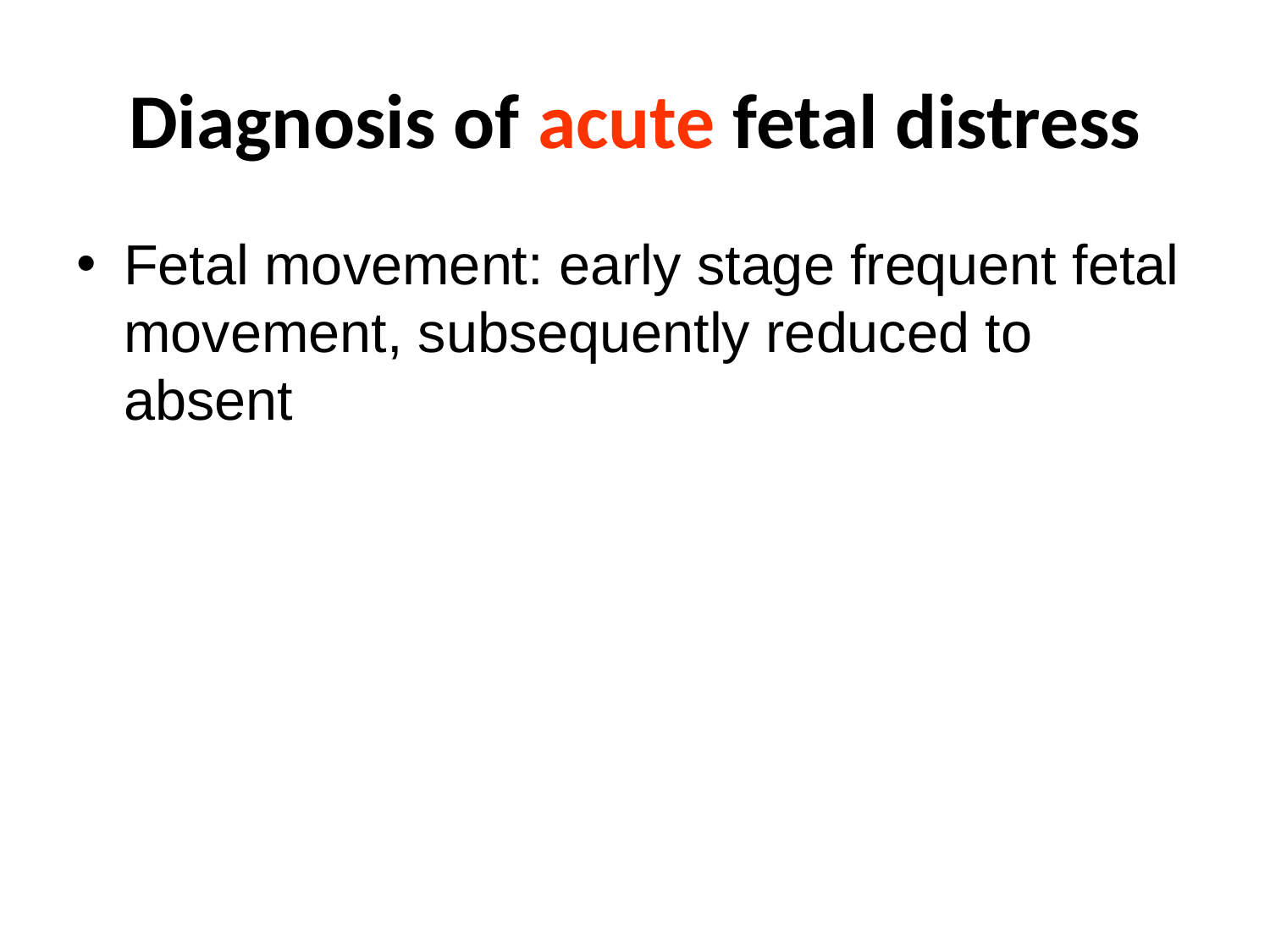

# Diagnosis of acute fetal distress
Fetal movement: early stage frequent fetal movement, subsequently reduced to absent